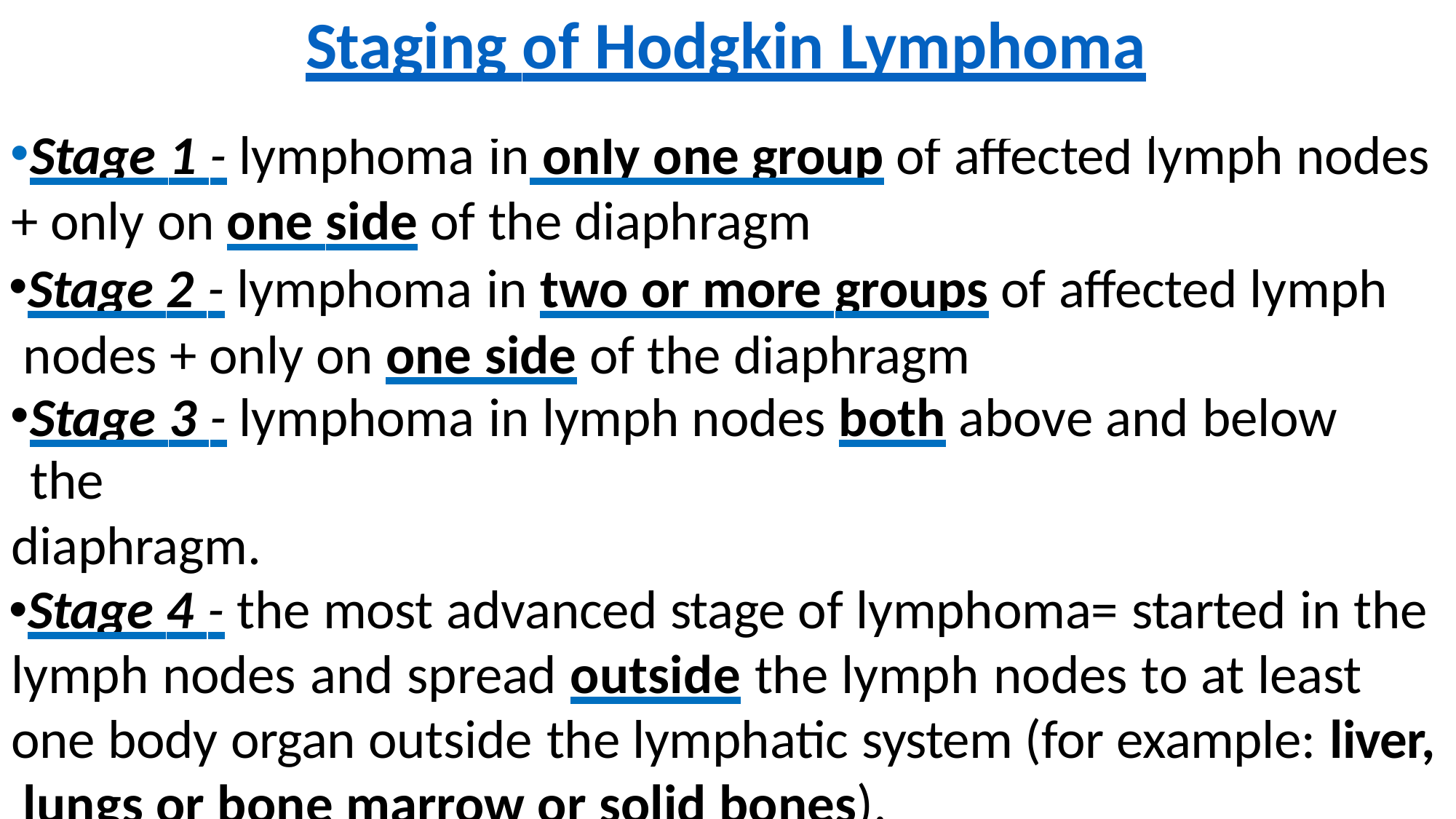

# Staging of Hodgkin Lymphoma

Stage 1 - lymphoma in only one group of affected lymph nodes
+ only on one side of the diaphragm
Stage 2 - lymphoma in two or more groups of affected lymph  nodes + only on one side of the diaphragm
Stage 3 - lymphoma in lymph nodes both above and below the
diaphragm.
Stage 4 - the most advanced stage of lymphoma= started in the  lymph nodes and spread outside the lymph nodes to at least  one body organ outside the lymphatic system (for example: liver,  lungs or bone marrow or solid bones).